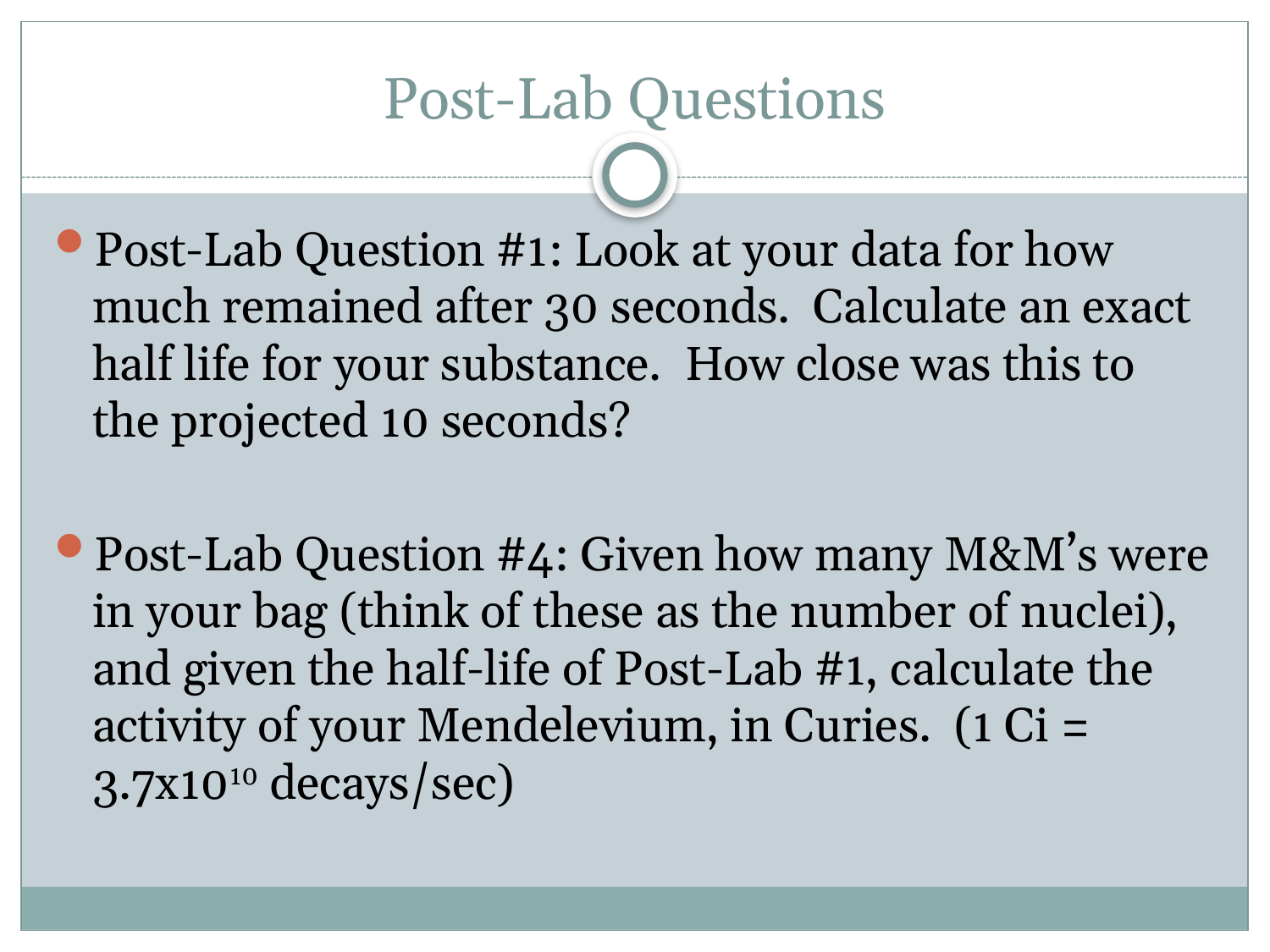

# Post-Lab Questions
Post-Lab Question #1: Look at your data for how much remained after 30 seconds.  Calculate an exact half life for your substance.  How close was this to the projected 10 seconds?

Post-Lab Question #4: Given how many M&M’s were in your bag (think of these as the number of nuclei), and given the half-life of Post-Lab #1, calculate the activity of your Mendelevium, in Curies.  (1 Ci = 3.7x1010 decays/sec)